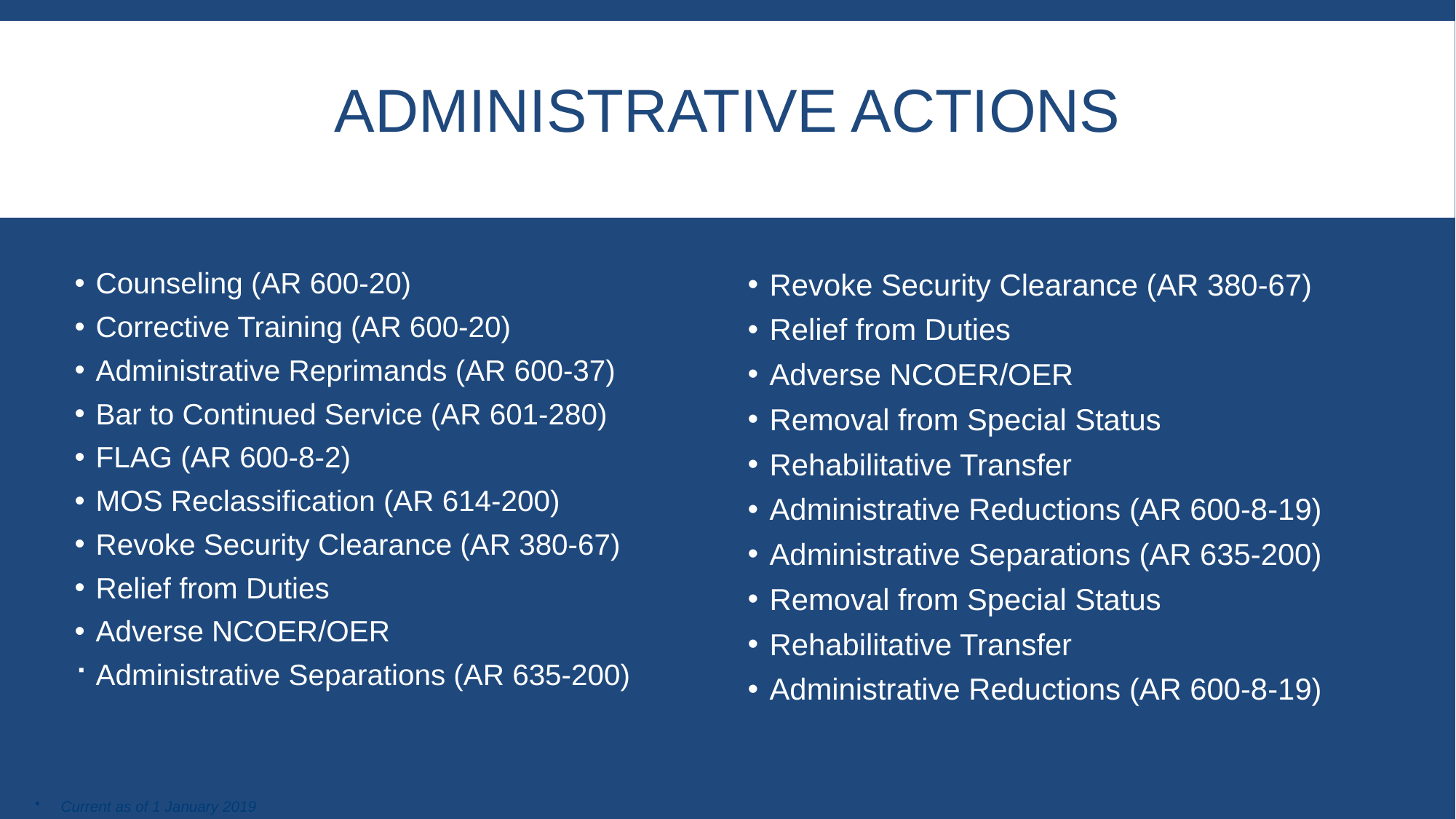

# Administrative Actions
Counseling (AR 600-20)
Corrective Training (AR 600-20)
Administrative Reprimands (AR 600-37)
Bar to Continued Service (AR 601-280)
FLAG (AR 600-8-2)
MOS Reclassification (AR 614-200)
Revoke Security Clearance (AR 380-67)
Relief from Duties
Adverse NCOER/OER
Administrative Separations (AR 635-200)

Revoke Security Clearance (AR 380-67)
Relief from Duties
Adverse NCOER/OER
Removal from Special Status
Rehabilitative Transfer
Administrative Reductions (AR 600-8-19)
Administrative Separations (AR 635-200)
Removal from Special Status
Rehabilitative Transfer
Administrative Reductions (AR 600-8-19)